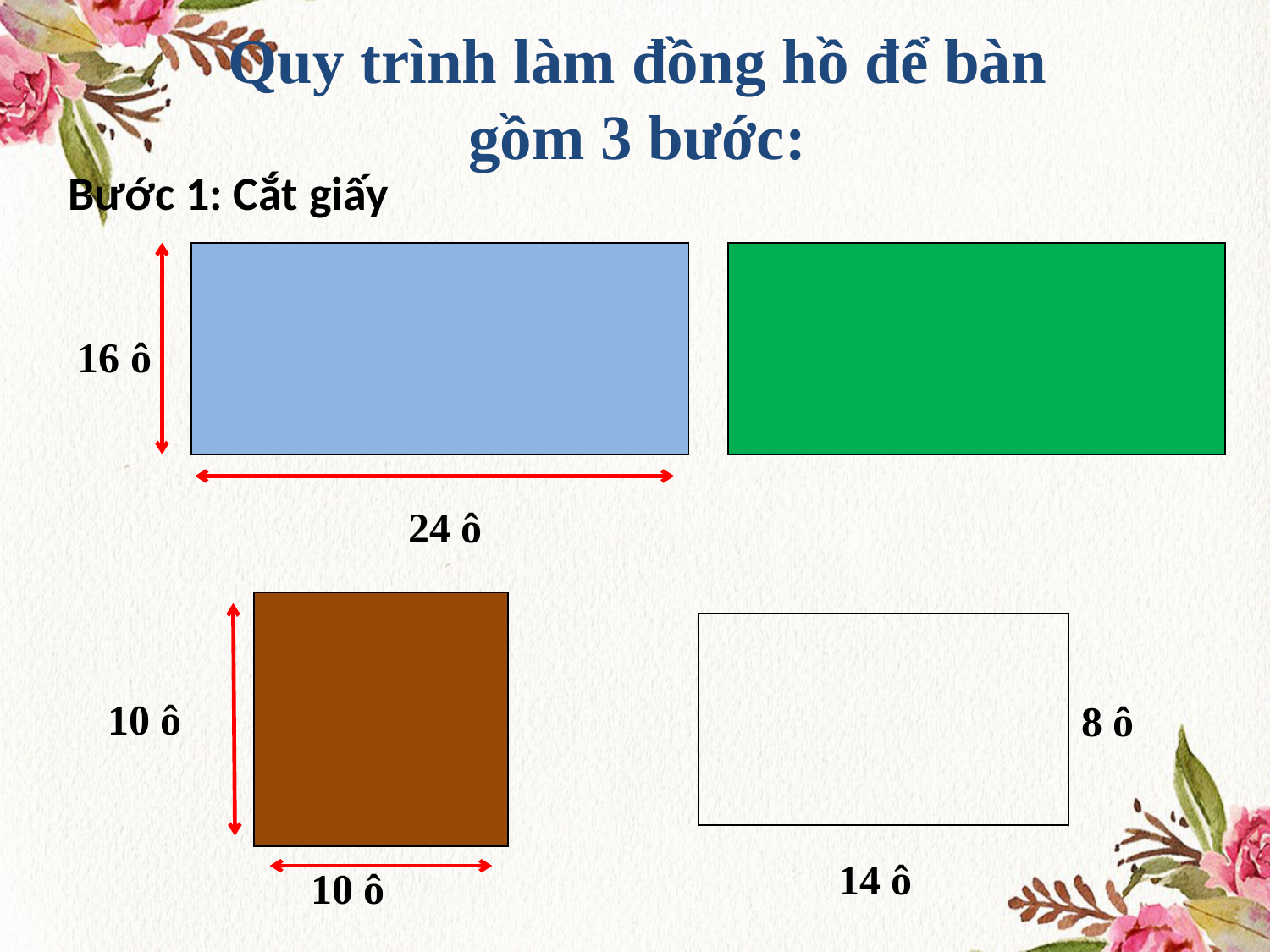

# Quy trình làm đồng hồ để bàn gồm 3 bước:
B­ước 1: Cắt giấy

16 ô
24 ô

10 ô
8 ô
14 ô
10 ô